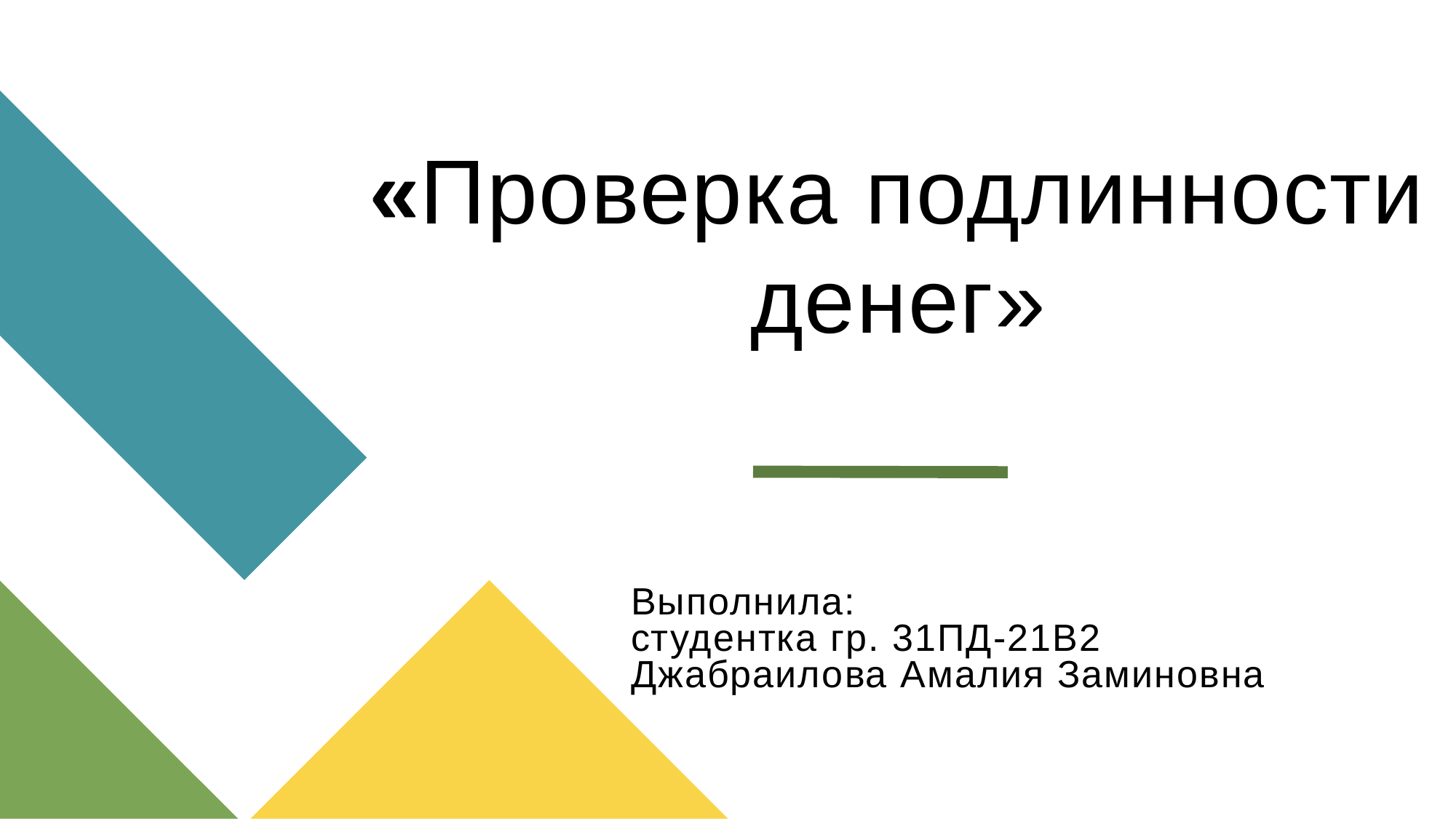

«Проверка подлинности денег»

# Выполнила: студентка гр. 31ПД-21В2 Джабраилова Амалия Заминовна